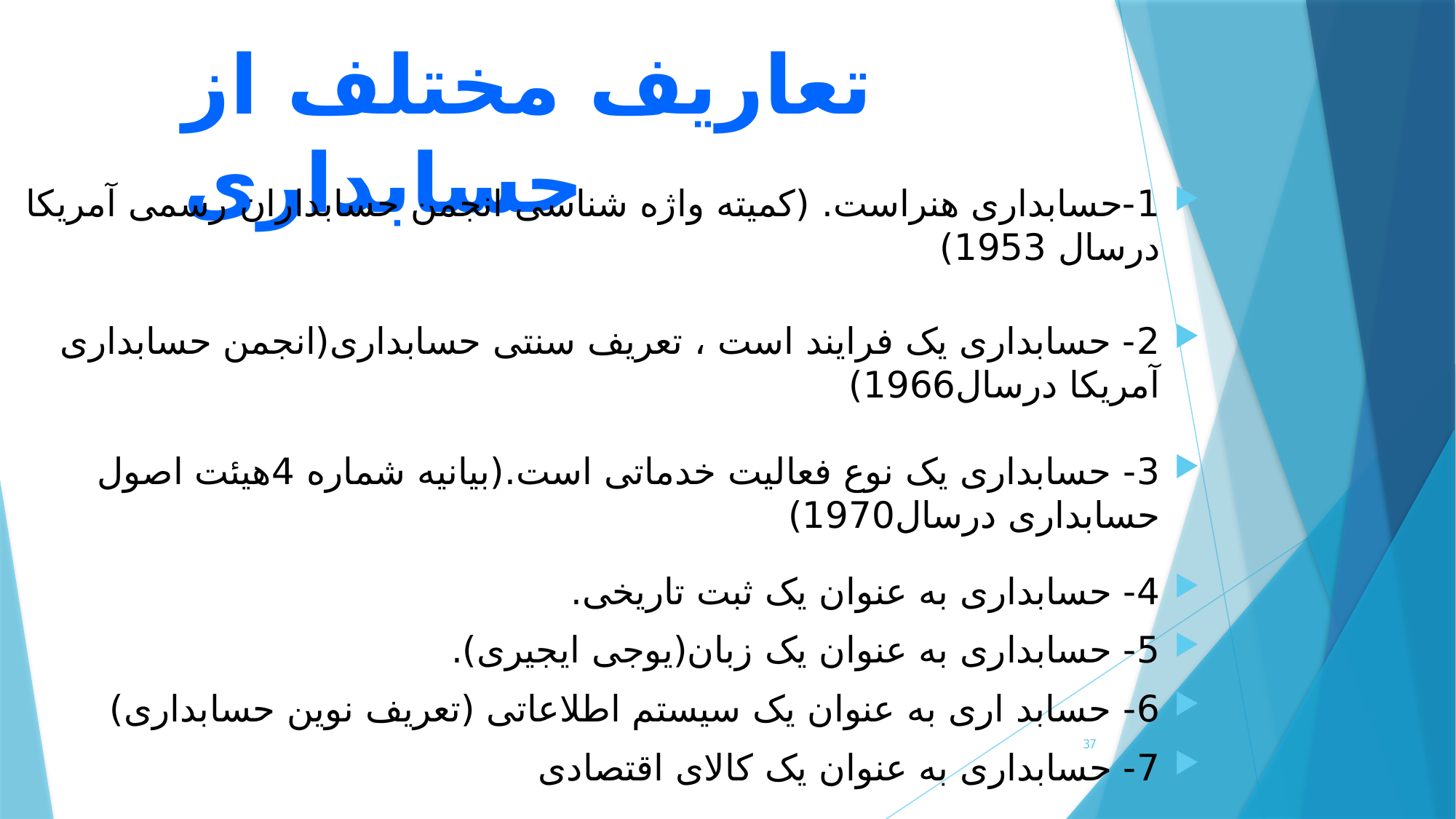

تعاریف مختلف از حسابداری
1-حسابداری هنراست. (کمیته واژه شناسی انجمن حسابداران رسمی آمریکا درسال 1953)

2- حسابداری یک فرایند است ، تعریف سنتی حسابداری(انجمن حسابداری آمریکا درسال1966)

3- حسابداری یک نوع فعالیت خدماتی است.(بیانیه شماره 4هیئت اصول حسابداری درسال1970)

4- حسابداری به عنوان یک ثبت تاریخی.
5- حسابداری به عنوان یک زبان(یوجی ایجیری).
6- حسابد اری به عنوان یک سیستم اطلاعاتی (تعریف نوین حسابداری)
7- حسابداری به عنوان یک کالای اقتصادی

37